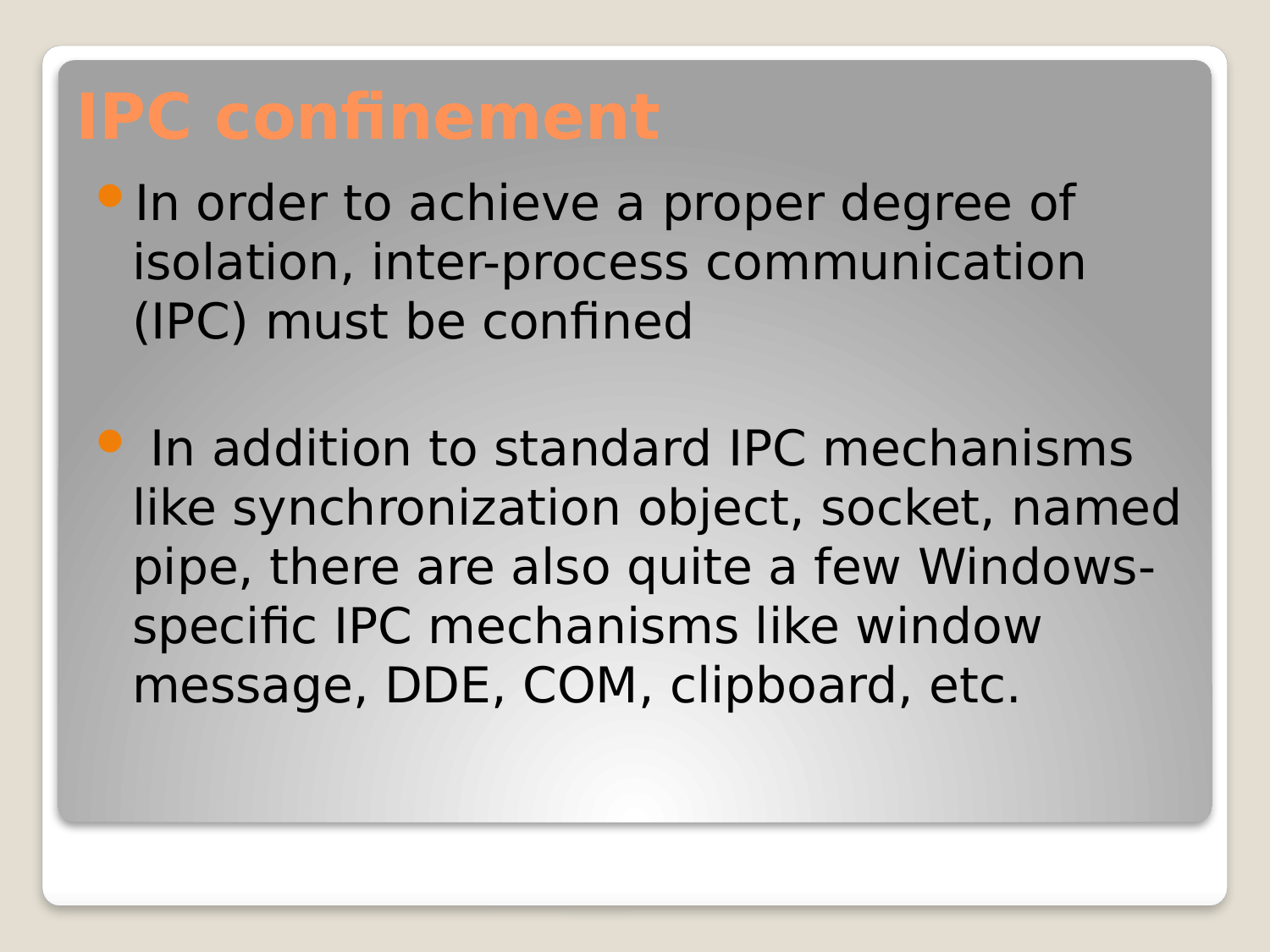

# IPC confinement
In order to achieve a proper degree of isolation, inter-process communication (IPC) must be confined

 In addition to standard IPC mechanisms like synchronization object, socket, named pipe, there are also quite a few Windows-specific IPC mechanisms like window message, DDE, COM, clipboard, etc.